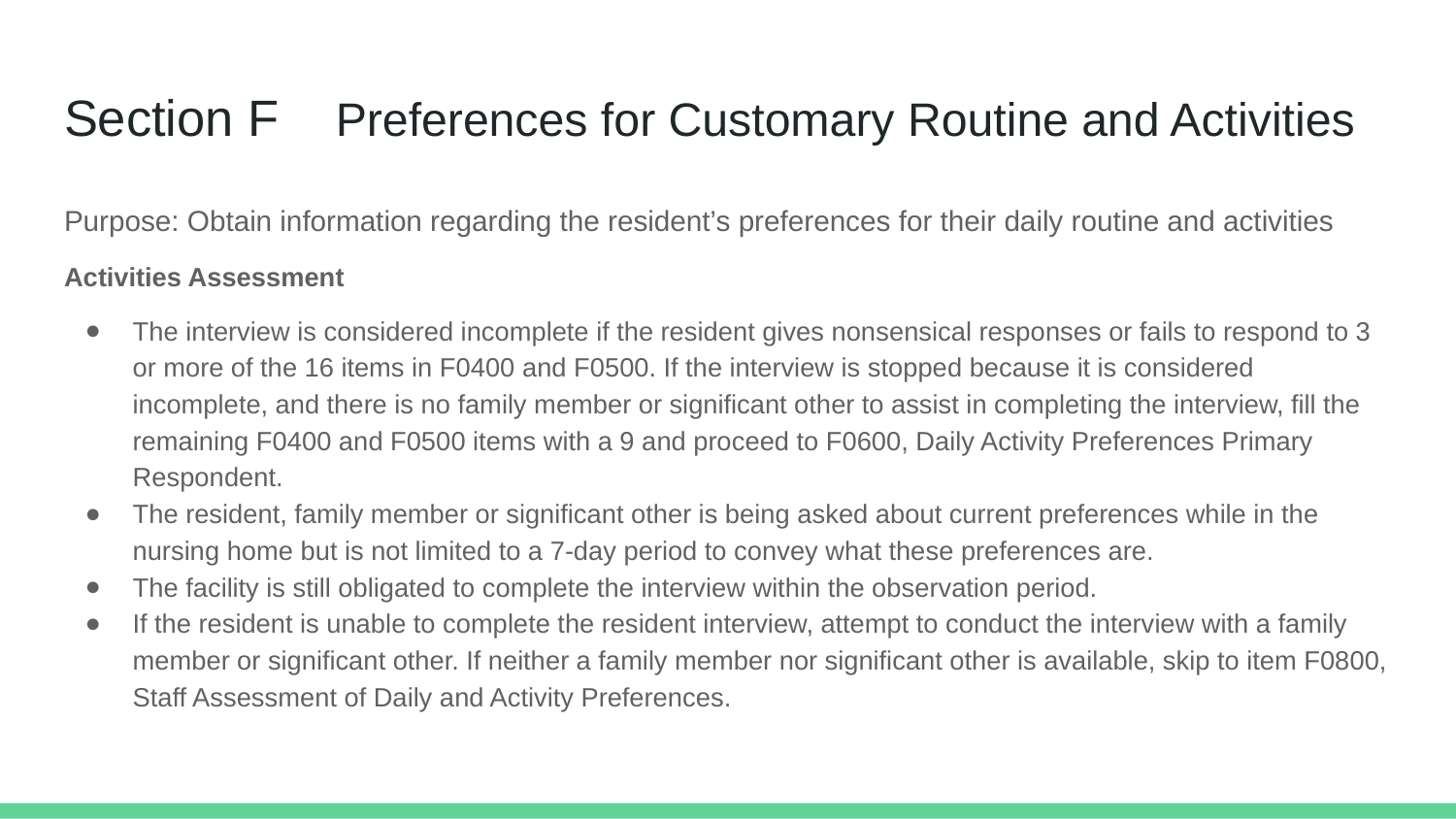

# Section F    Preferences for Customary Routine and Activities
Purpose: Obtain information regarding the resident’s preferences for their daily routine and activities
Activities Assessment
The interview is considered incomplete if the resident gives nonsensical responses or fails to respond to 3 or more of the 16 items in F0400 and F0500. If the interview is stopped because it is considered incomplete, and there is no family member or significant other to assist in completing the interview, fill the remaining F0400 and F0500 items with a 9 and proceed to F0600, Daily Activity Preferences Primary Respondent.
The resident, family member or significant other is being asked about current preferences while in the nursing home but is not limited to a 7-day period to convey what these preferences are.
The facility is still obligated to complete the interview within the observation period.
If the resident is unable to complete the resident interview, attempt to conduct the interview with a family member or significant other. If neither a family member nor significant other is available, skip to item F0800, Staff Assessment of Daily and Activity Preferences.